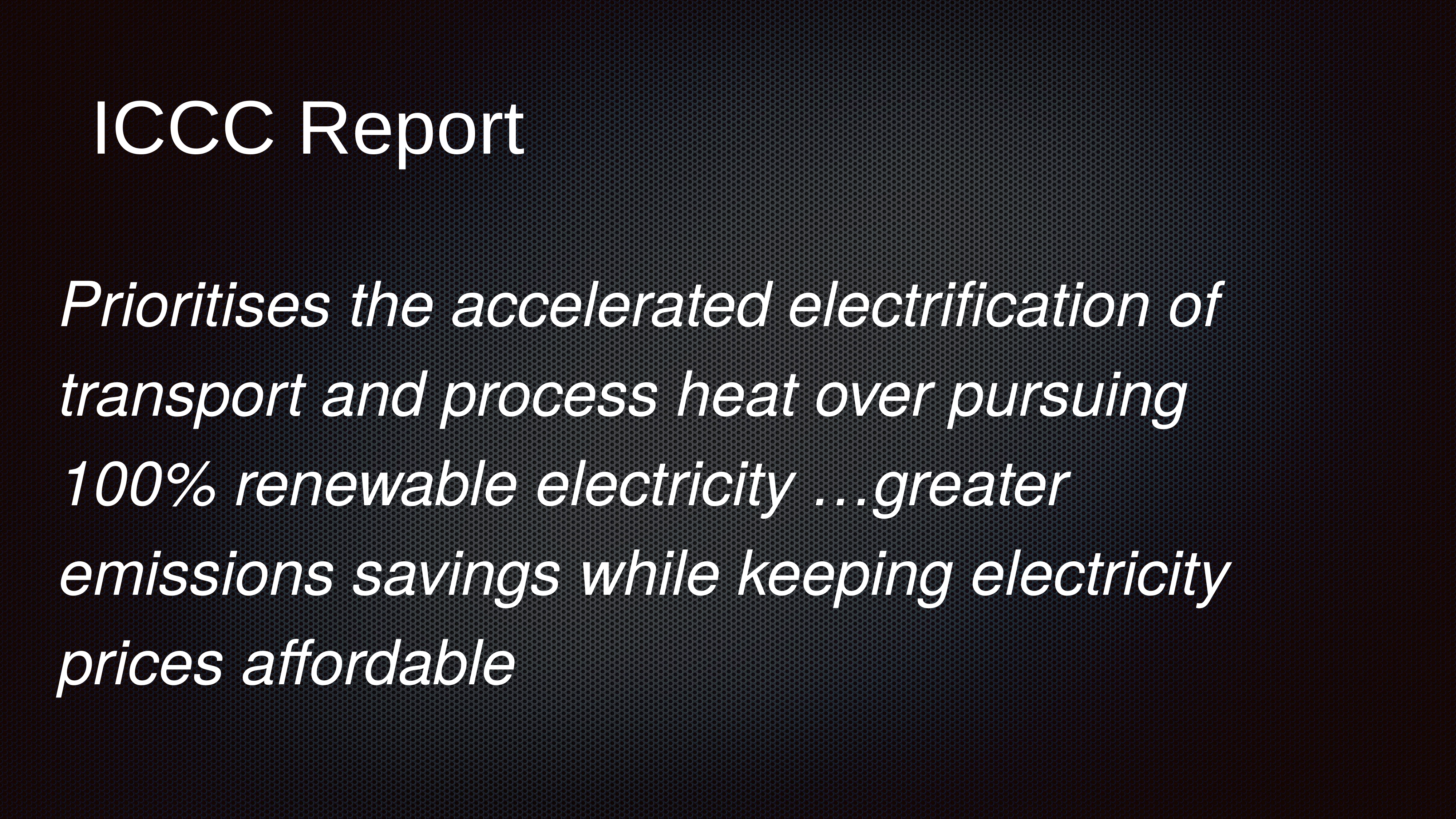

# ICCC Report
Prioritises the accelerated electrification of transport and process heat over pursuing 100% renewable electricity …greater emissions savings while keeping electricity prices affordable